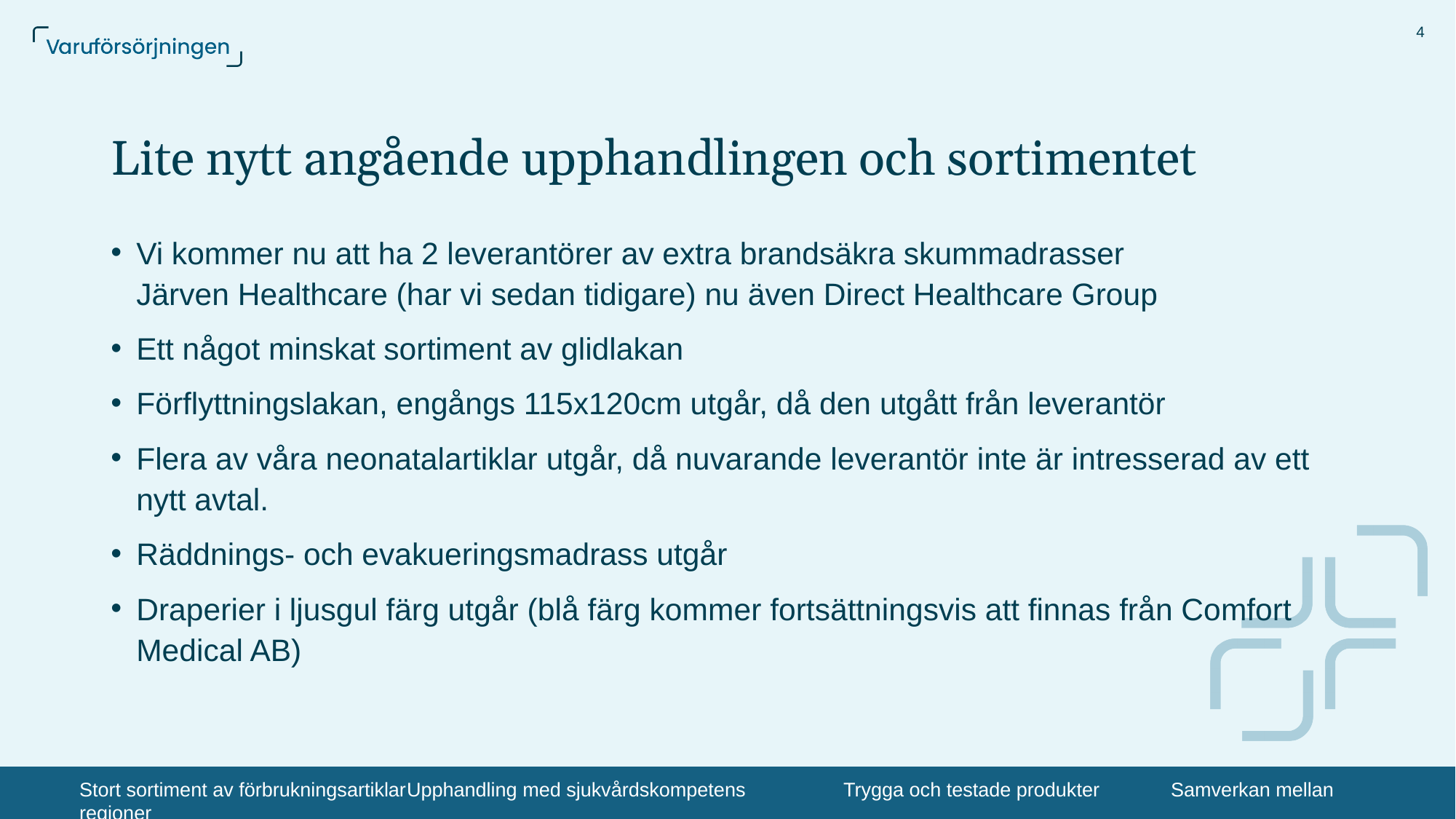

4
# Lite nytt angående upphandlingen och sortimentet
Vi kommer nu att ha 2 leverantörer av extra brandsäkra skummadrasser
Järven Healthcare (har vi sedan tidigare) nu även Direct Healthcare Group
Ett något minskat sortiment av glidlakan
Förflyttningslakan, engångs 115x120cm utgår, då den utgått från leverantör
Flera av våra neonatalartiklar utgår, då nuvarande leverantör inte är intresserad av ett nytt avtal.
Räddnings- och evakueringsmadrass utgår
Draperier i ljusgul färg utgår (blå färg kommer fortsättningsvis att finnas från Comfort Medical AB)